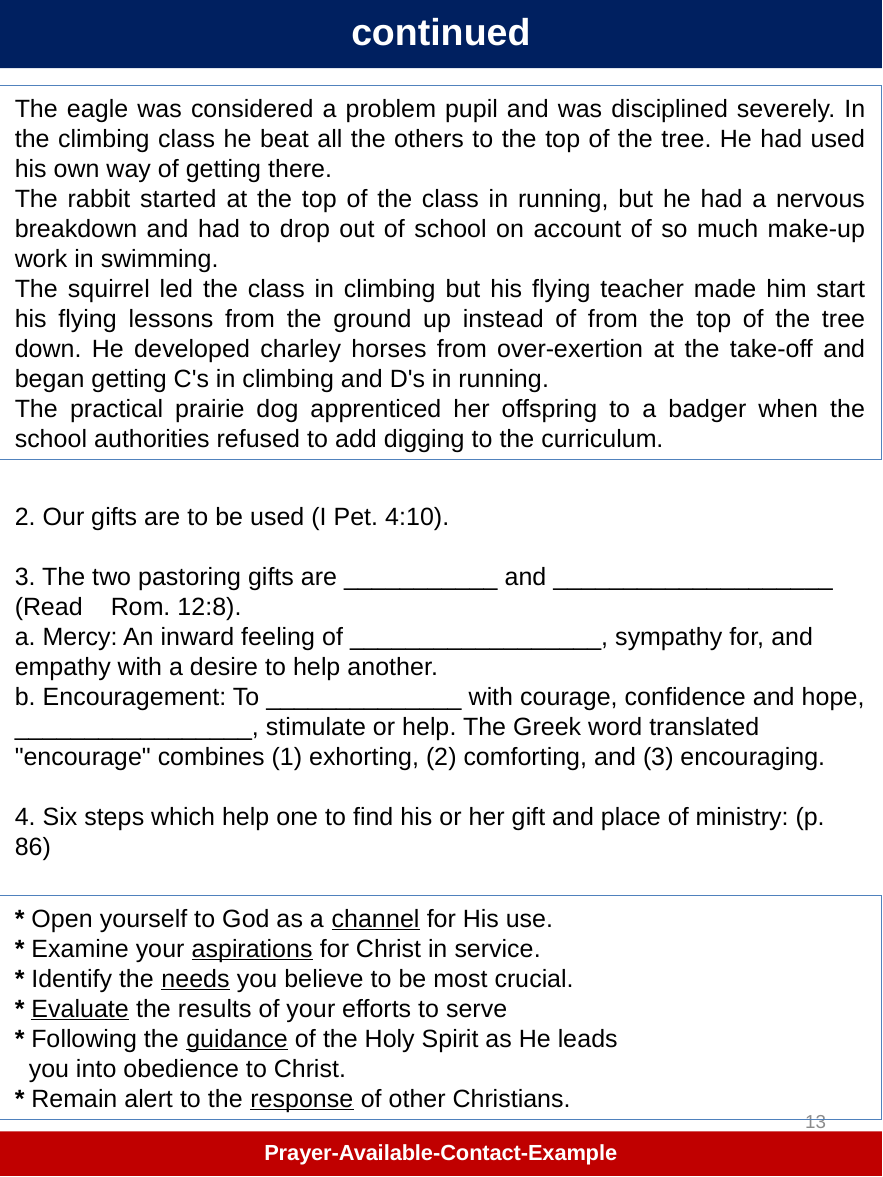

continued

The eagle was considered a problem pupil and was disciplined severely. In the climbing class he beat all the others to the top of the tree. He had used his own way of getting there.
The rabbit started at the top of the class in running, but he had a nervous breakdown and had to drop out of school on account of so much make-up work in swimming.
The squirrel led the class in climbing but his flying teacher made him start his flying lessons from the ground up instead of from the top of the tree down. He developed charley horses from over-exertion at the take-off and began getting C's in climbing and D's in running.
The practical prairie dog apprenticed her offspring to a badger when the school authorities refused to add digging to the curriculum.
2. Our gifts are to be used (I Pet. 4:10).

3. The two pastoring gifts are ___________ and ____________________ (Read    Rom. 12:8).
a. Mercy: An inward feeling of __________________, sympathy for, and  empathy with a desire to help another.
b. Encouragement: To ______________ with courage, confidence and hope, _________________, stimulate or help. The Greek word translated "encourage" combines (1) exhorting, (2) comforting, and (3) encouraging.

4. Six steps which help one to find his or her gift and place of ministry: (p. 86)
* Open yourself to God as a channel for His use.
* Examine your aspirations for Christ in service.
* Identify the needs you believe to be most crucial.
* Evaluate the results of your efforts to serve
* Following the guidance of the Holy Spirit as He leads
  you into obedience to Christ.
* Remain alert to the response of other Christians.
13
Prayer-Available-Contact-Example